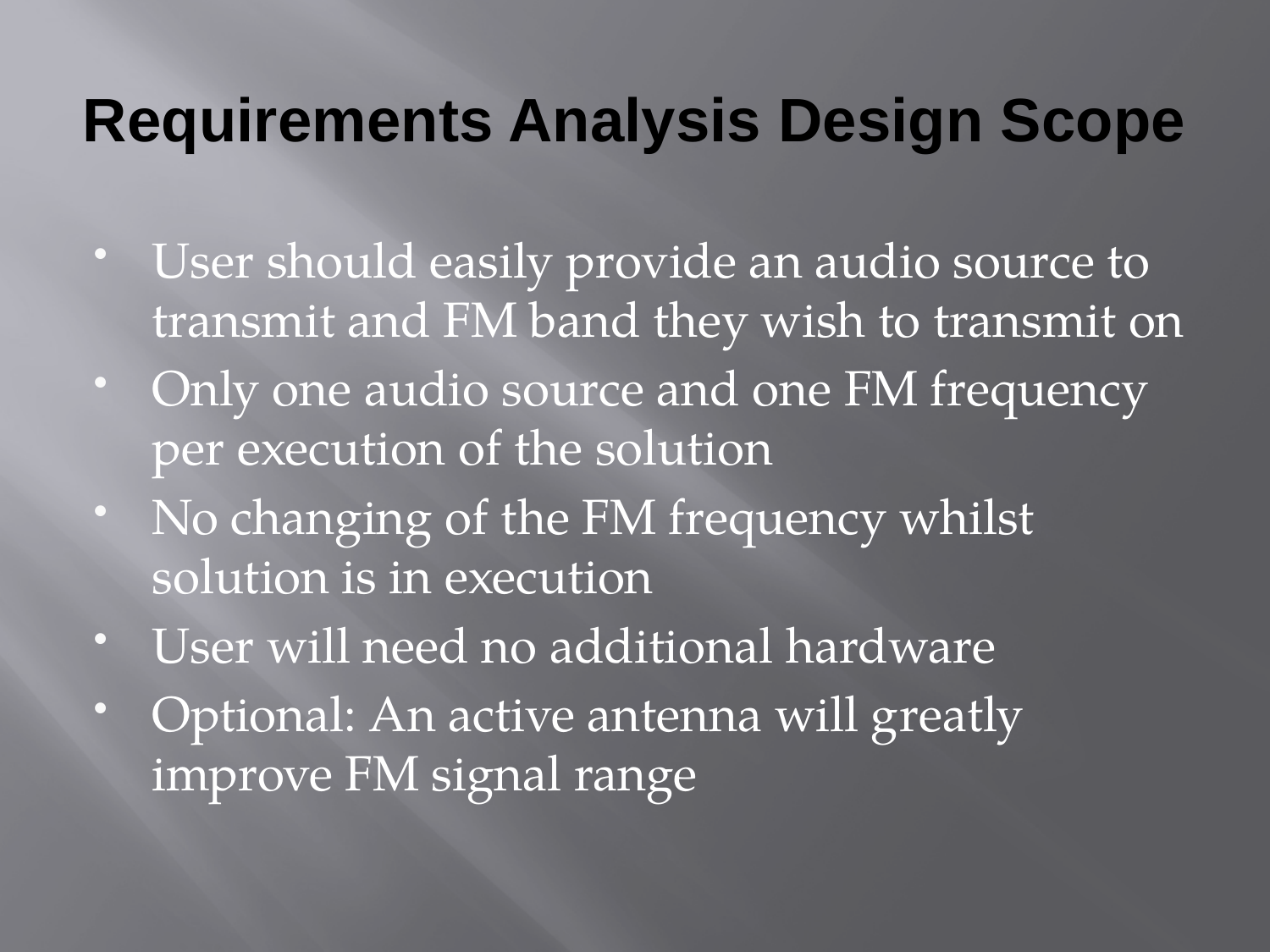

# Requirements Analysis Design Scope
User should easily provide an audio source to transmit and FM band they wish to transmit on
Only one audio source and one FM frequency per execution of the solution
No changing of the FM frequency whilst solution is in execution
User will need no additional hardware
Optional: An active antenna will greatly improve FM signal range